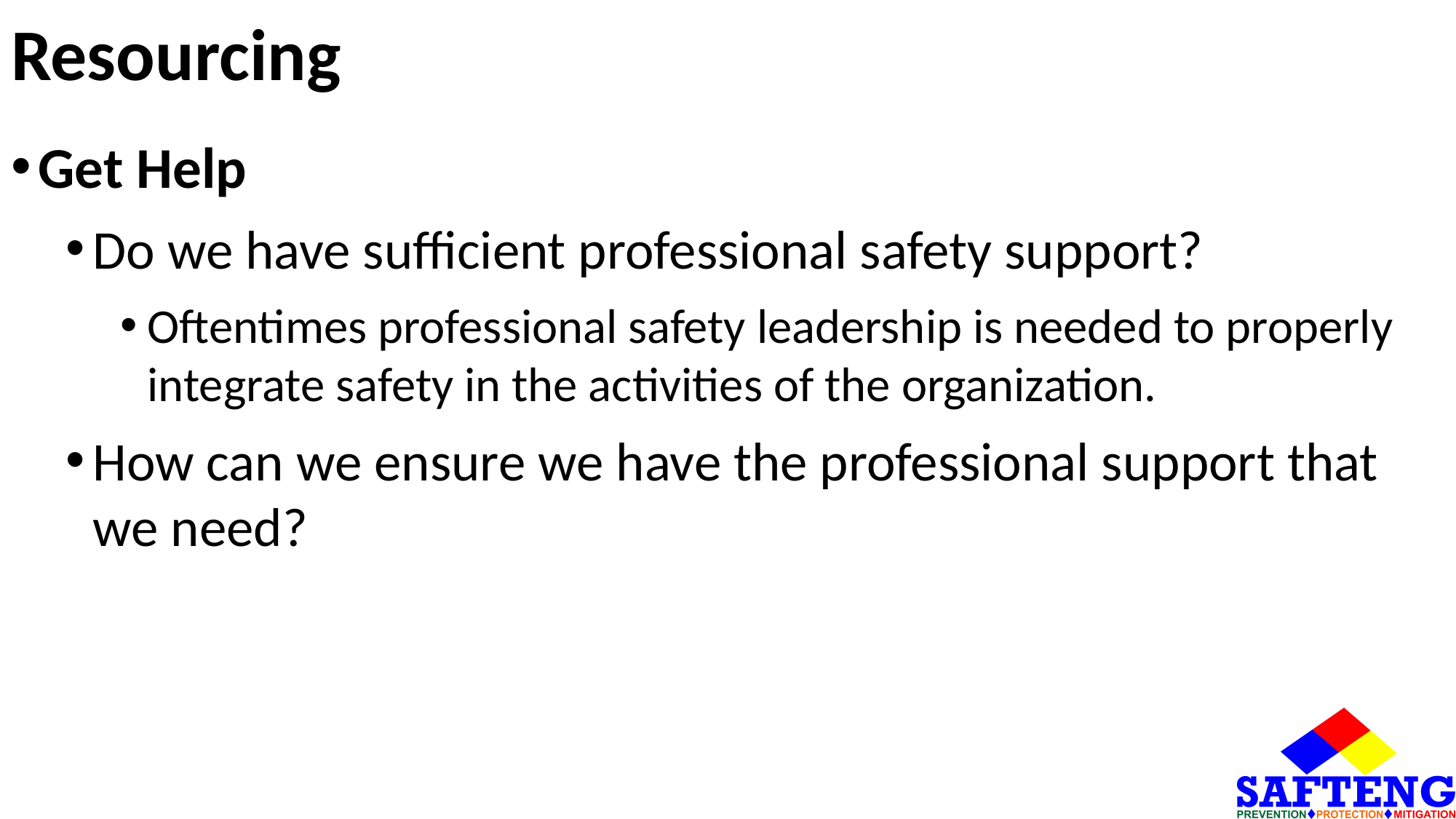

# Resourcing

Get Help

Do we have sufficient professional safety support?

Oftentimes professional safety leadership is needed to properly integrate safety in the activities of the organization.

How can we ensure we have the professional support that we need?